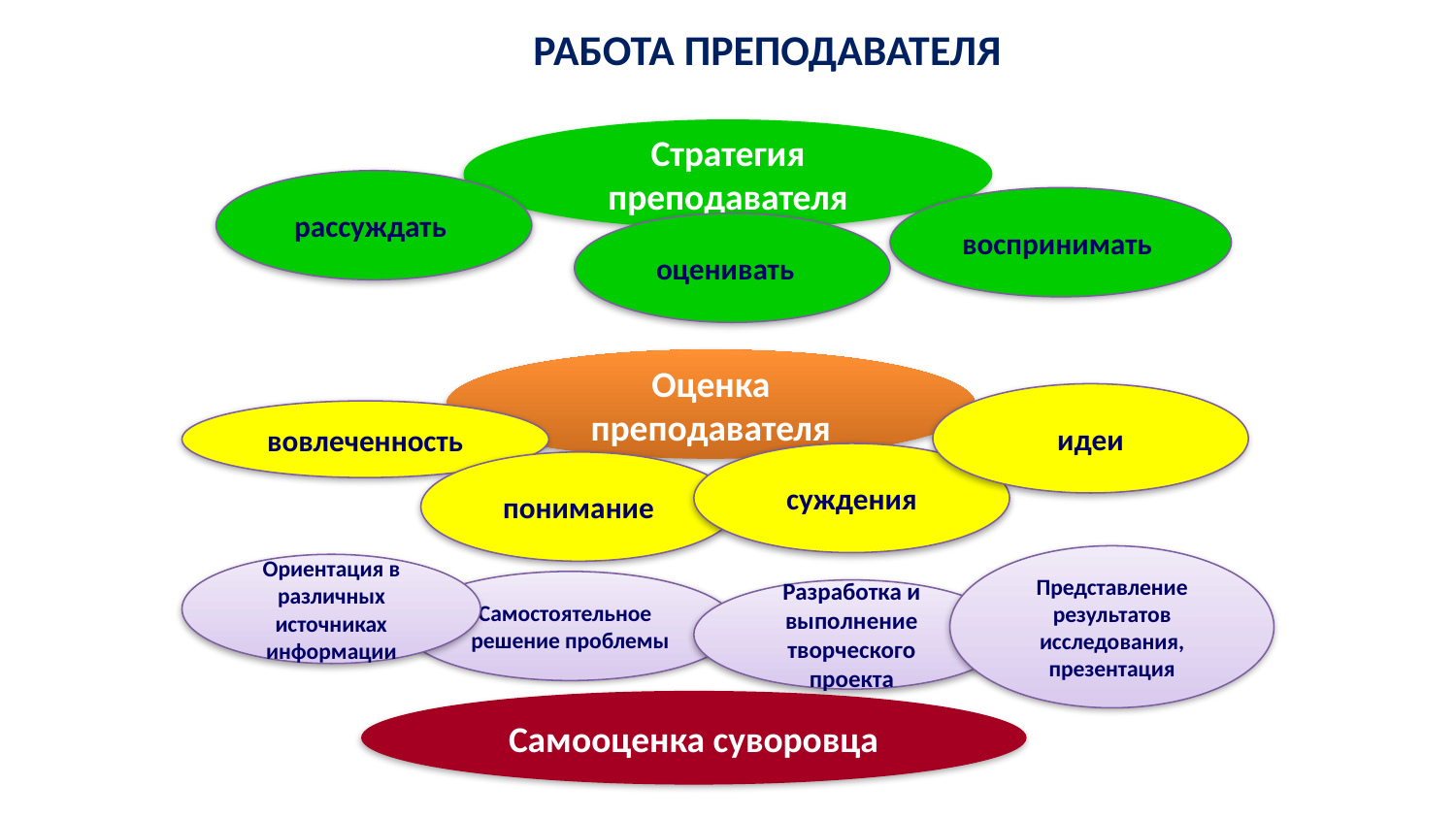

РАБОТА ПРЕПОДАВАТЕЛЯ
Стратегия преподавателя
рассуждать
воспринимать
оценивать
Оценка преподавателя
идеи
вовлеченность
суждения
понимание
Представление результатов исследования,
презентация
Ориентация в различных источниках информации
Самостоятельное
решение проблемы
Разработка и выполнение творческого проекта
Самооценка суворовца